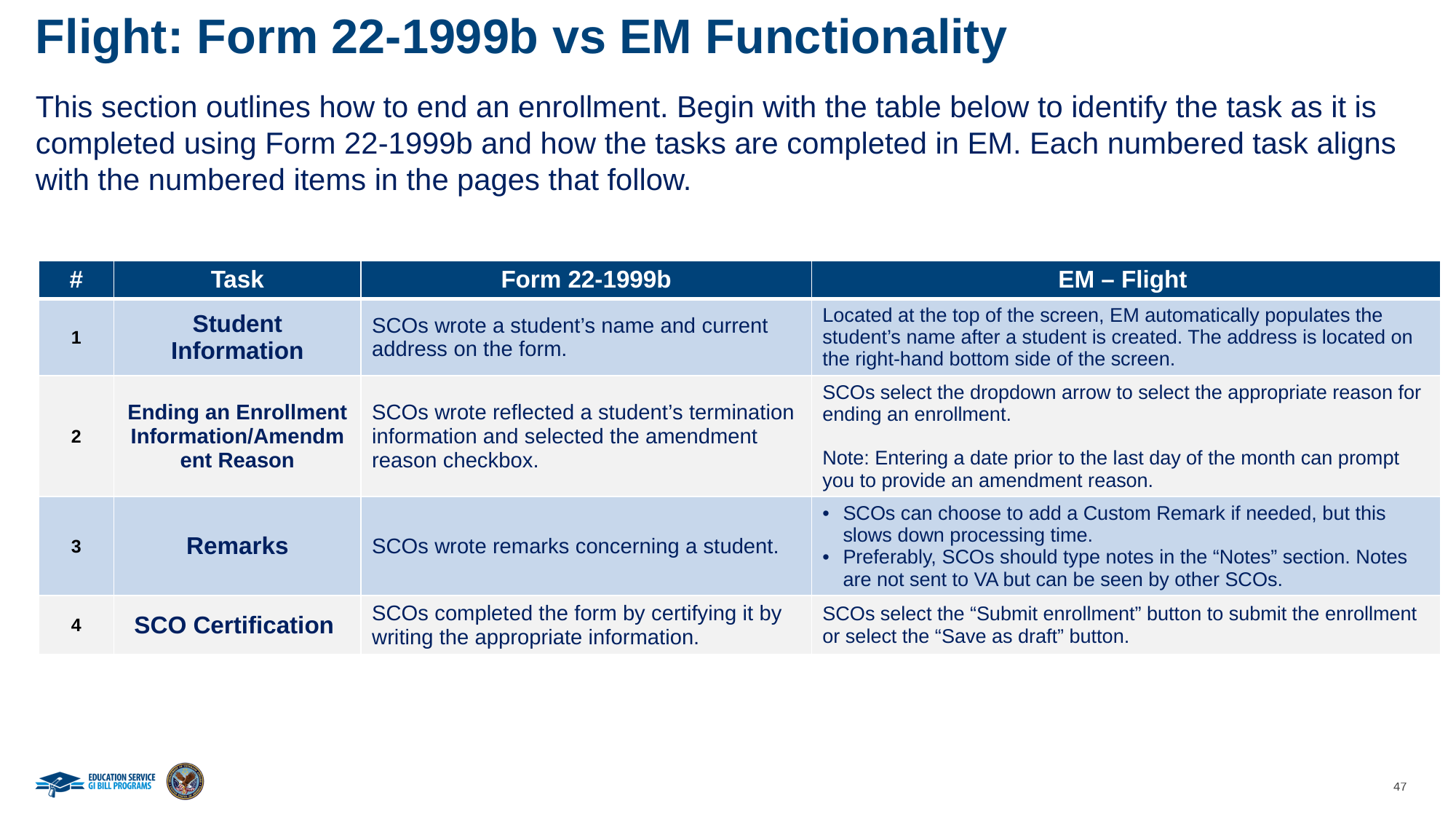

# Flight: Form 22-1999b vs EM Functionality
This section outlines how to end an enrollment. Begin with the table below to identify the task as it is completed using Form 22-1999b and how the tasks are completed in EM. Each numbered task aligns with the numbered items in the pages that follow.
| # | Task | Form 22-1999b | EM – Flight |
| --- | --- | --- | --- |
| 1 | Student Information | SCOs wrote a student’s name and current address on the form. | Located at the top of the screen, EM automatically populates the student’s name after a student is created. The address is located on the right-hand bottom side of the screen. |
| 2 | Ending an Enrollment Information/Amendment Reason | SCOs wrote reflected a student’s termination information and selected the amendment reason checkbox. | SCOs select the dropdown arrow to select the appropriate reason for ending an enrollment.  Note: Entering a date prior to the last day of the month can prompt you to provide an amendment reason. |
| 3 | Remarks | SCOs wrote remarks concerning a student. | SCOs can choose to add a Custom Remark if needed, but this slows down processing time.  Preferably, SCOs should type notes in the “Notes” section. Notes are not sent to VA but can be seen by other SCOs. |
| 4 | SCO Certification | SCOs completed the form by certifying it by writing the appropriate information. | SCOs select the “Submit enrollment” button to submit the enrollment or select the “Save as draft” button. |